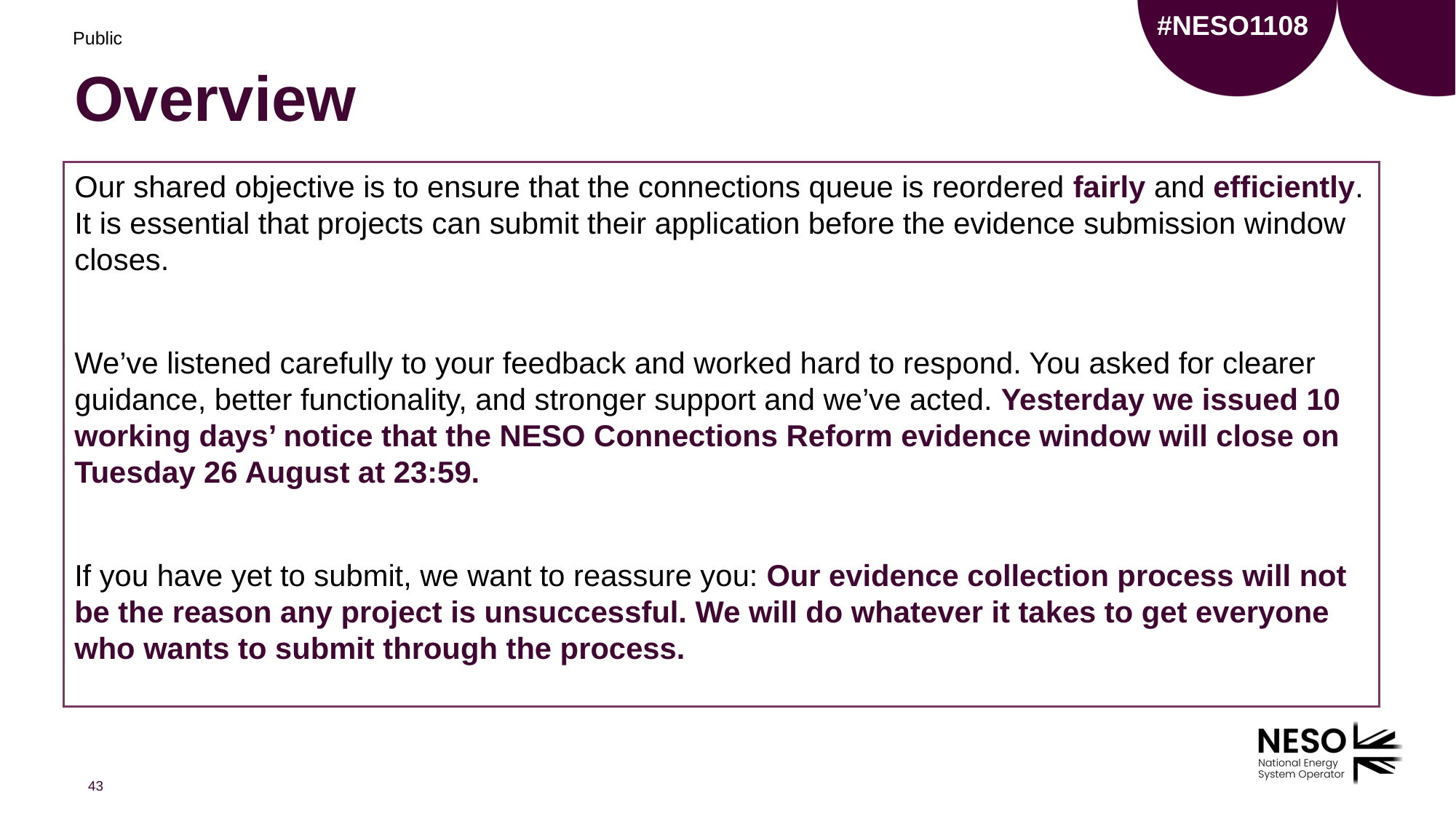

#NESO1108
Public
Overview
Our shared objective is to ensure that the connections queue is reordered fairly and efficiently. It is essential that projects can submit their application before the evidence submission window closes.

We’ve listened carefully to your feedback and worked hard to respond. You asked for clearer guidance, better functionality, and stronger support and we’ve acted. Yesterday we issued 10 working days’ notice that the NESO Connections Reform evidence window will close on Tuesday 26 August at 23:59.

If you have yet to submit, we want to reassure you: Our evidence collection process will not be the reason any project is unsuccessful. We will do whatever it takes to get everyone who wants to submit through the process.